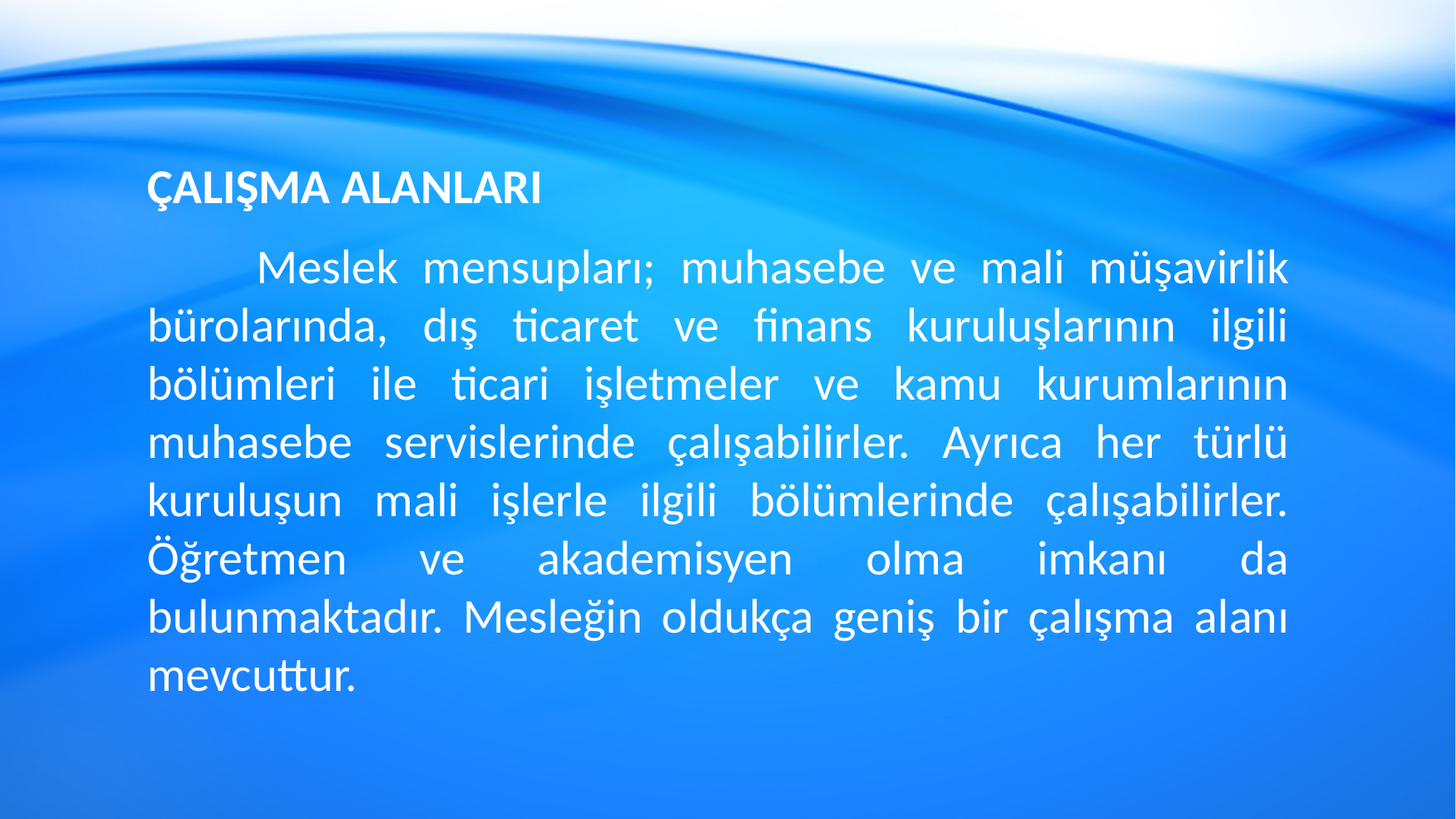

ÇALIŞMA ALANLARI
	Meslek mensupları; muhasebe ve mali müşavirlik bürolarında, dış ticaret ve finans kuruluşlarının ilgili bölümleri ile ticari işletmeler ve kamu kurumlarının muhasebe servislerinde çalışabilirler. Ayrıca her türlü kuruluşun mali işlerle ilgili bölümlerinde çalışabilirler. Öğretmen ve akademisyen olma imkanı da bulunmaktadır. Mesleğin oldukça geniş bir çalışma alanı mevcuttur.